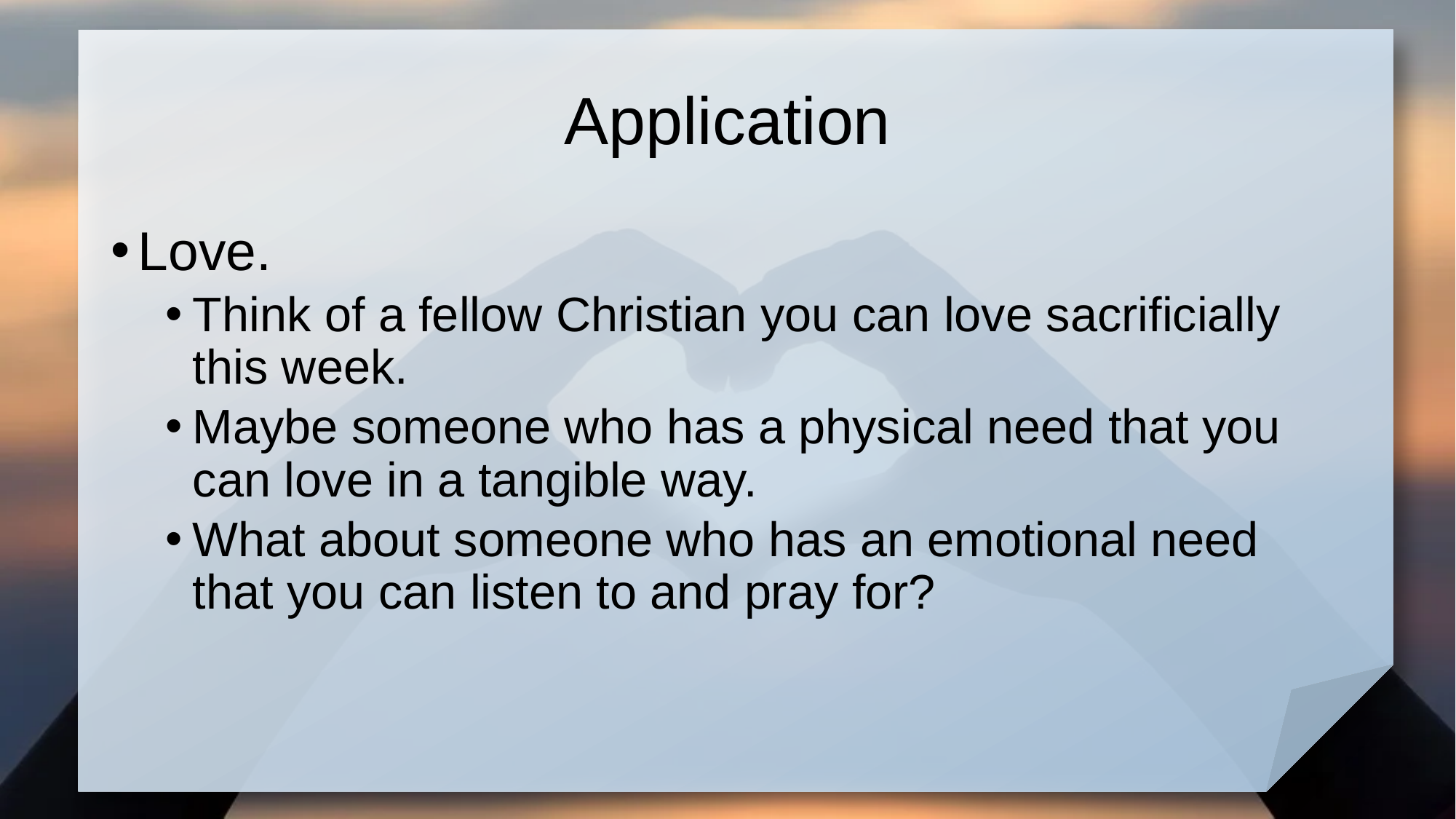

# Application
Love.
Think of a fellow Christian you can love sacrificially this week.
Maybe someone who has a physical need that you can love in a tangible way.
What about someone who has an emotional need that you can listen to and pray for?